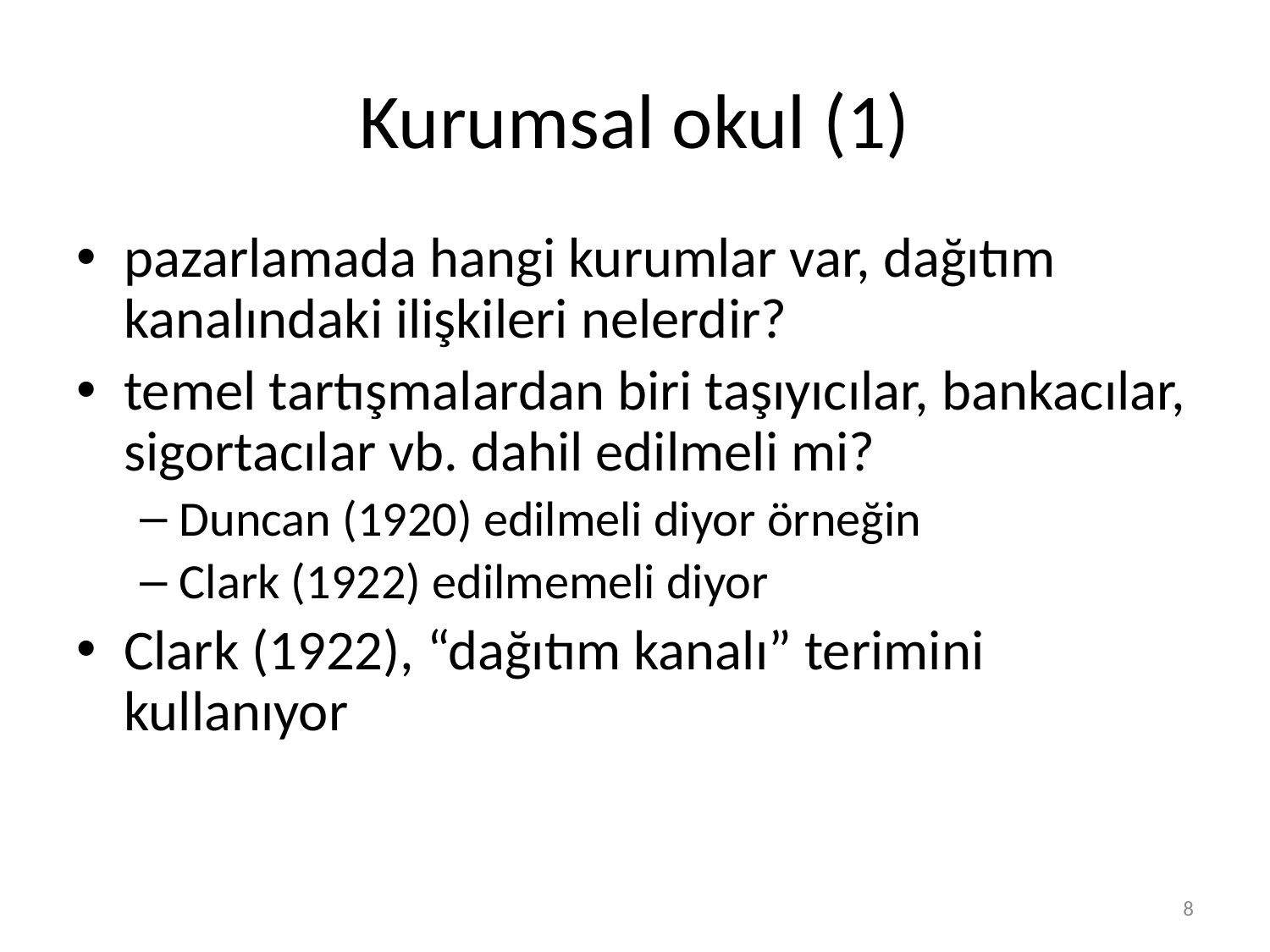

# Kurumsal okul (1)
pazarlamada hangi kurumlar var, dağıtım kanalındaki ilişkileri nelerdir?
temel tartışmalardan biri taşıyıcılar, bankacılar, sigortacılar vb. dahil edilmeli mi?
Duncan (1920) edilmeli diyor örneğin
Clark (1922) edilmemeli diyor
Clark (1922), “dağıtım kanalı” terimini kullanıyor
8